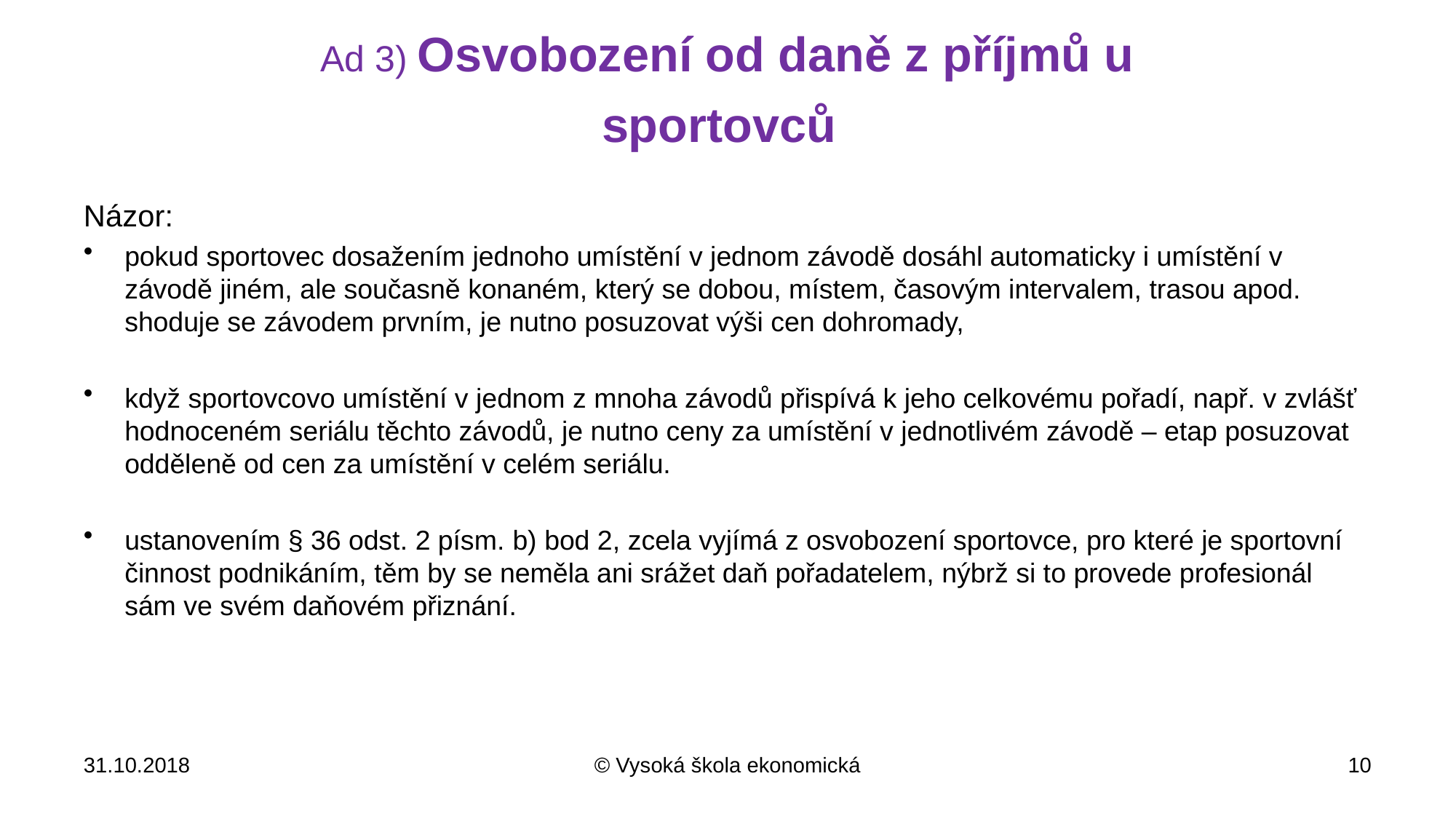

# Ad 3) Osvobození od daně z příjmů u sportovců
Názor:
pokud sportovec dosažením jednoho umístění v jednom závodě dosáhl automaticky i umístění v závodě jiném, ale současně konaném, který se dobou, místem, časovým intervalem, trasou apod. shoduje se závodem prvním, je nutno posuzovat výši cen dohromady,

když sportovcovo umístění v jednom z mnoha závodů přispívá k jeho celkovému pořadí, např. v zvlášť hodnoceném seriálu těchto závodů, je nutno ceny za umístění v jednotlivém závodě – etap posuzovat odděleně od cen za umístění v celém seriálu.

ustanovením § 36 odst. 2 písm. b) bod 2, zcela vyjímá z osvobození sportovce, pro které je sportovní činnost podnikáním, těm by se neměla ani srážet daň pořadatelem, nýbrž si to provede profesionál sám ve svém daňovém přiznání.
31.10.2018
© Vysoká škola ekonomická
10